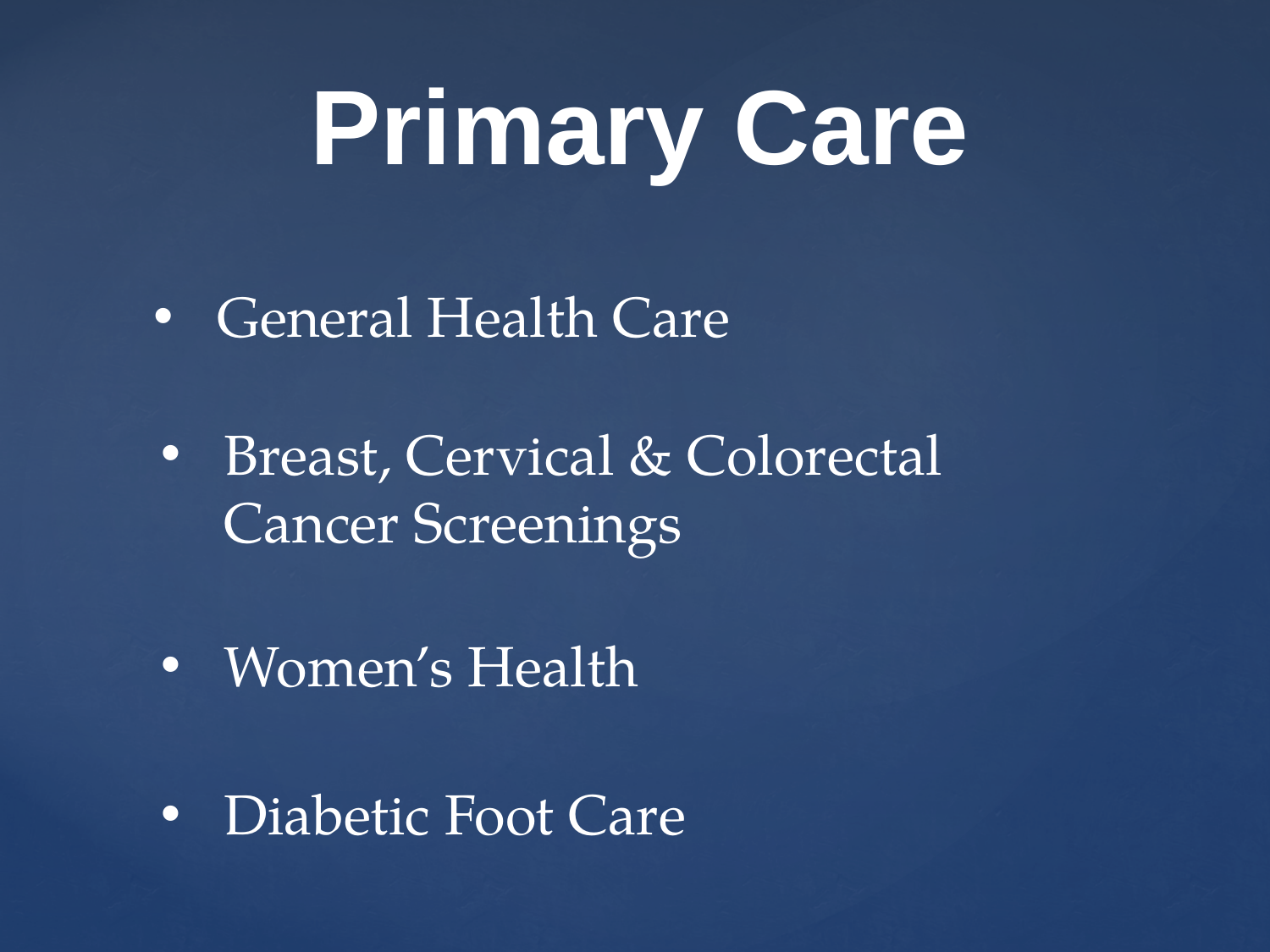

Primary Care
General Health Care
Breast, Cervical & Colorectal Cancer Screenings
Women’s Health
Diabetic Foot Care